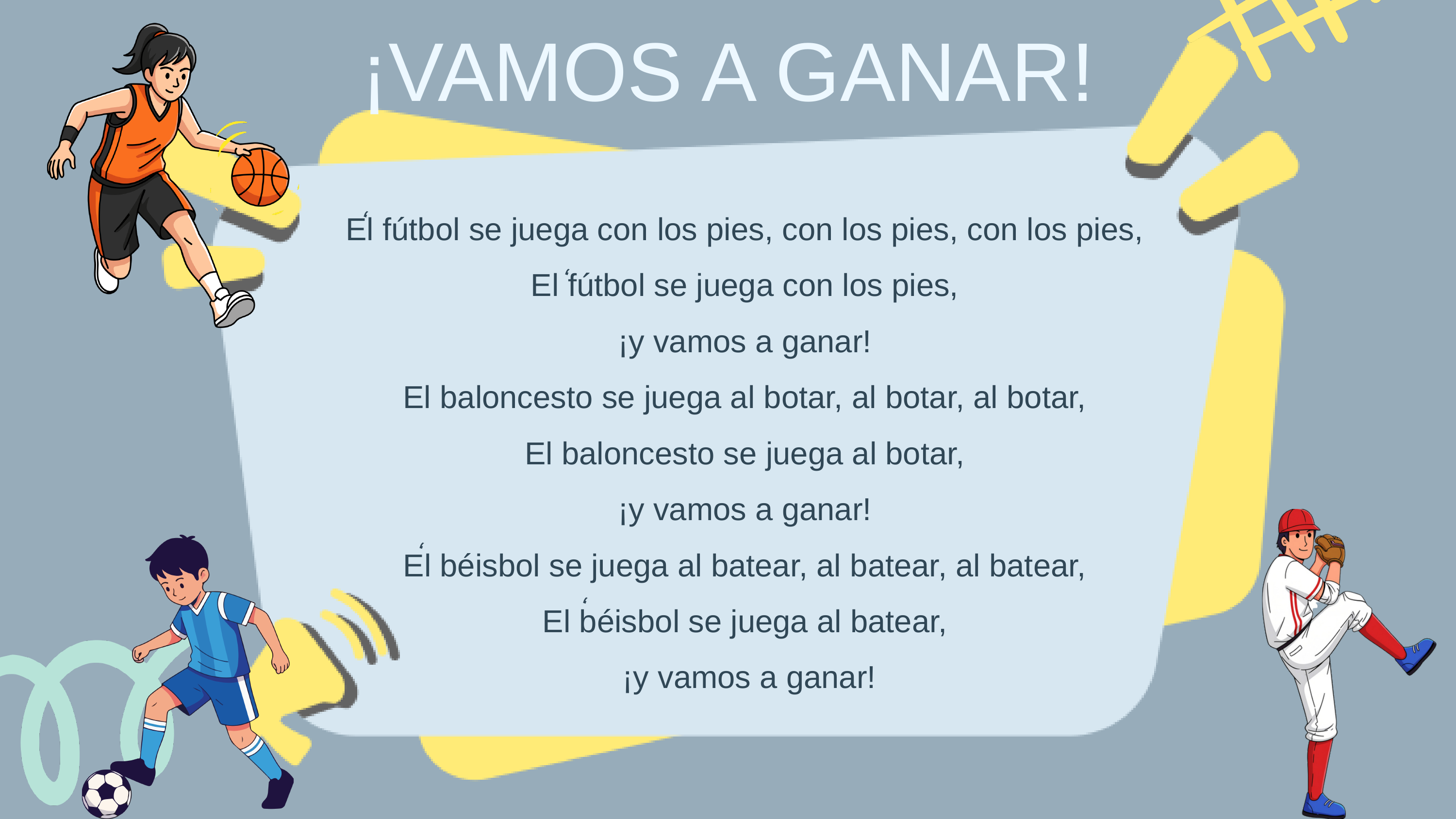

¡VAMOS A GANAR!
‘
El fútbol se juega con los pies, con los pies, con los pies,
El fútbol se juega con los pies,
¡y vamos a ganar!
El baloncesto se juega al botar, al botar, al botar,
El baloncesto se juega al botar,
¡y vamos a ganar!
El béisbol se juega al batear, al batear, al batear,
El béisbol se juega al batear,
¡y vamos a ganar!

‘
‘
‘